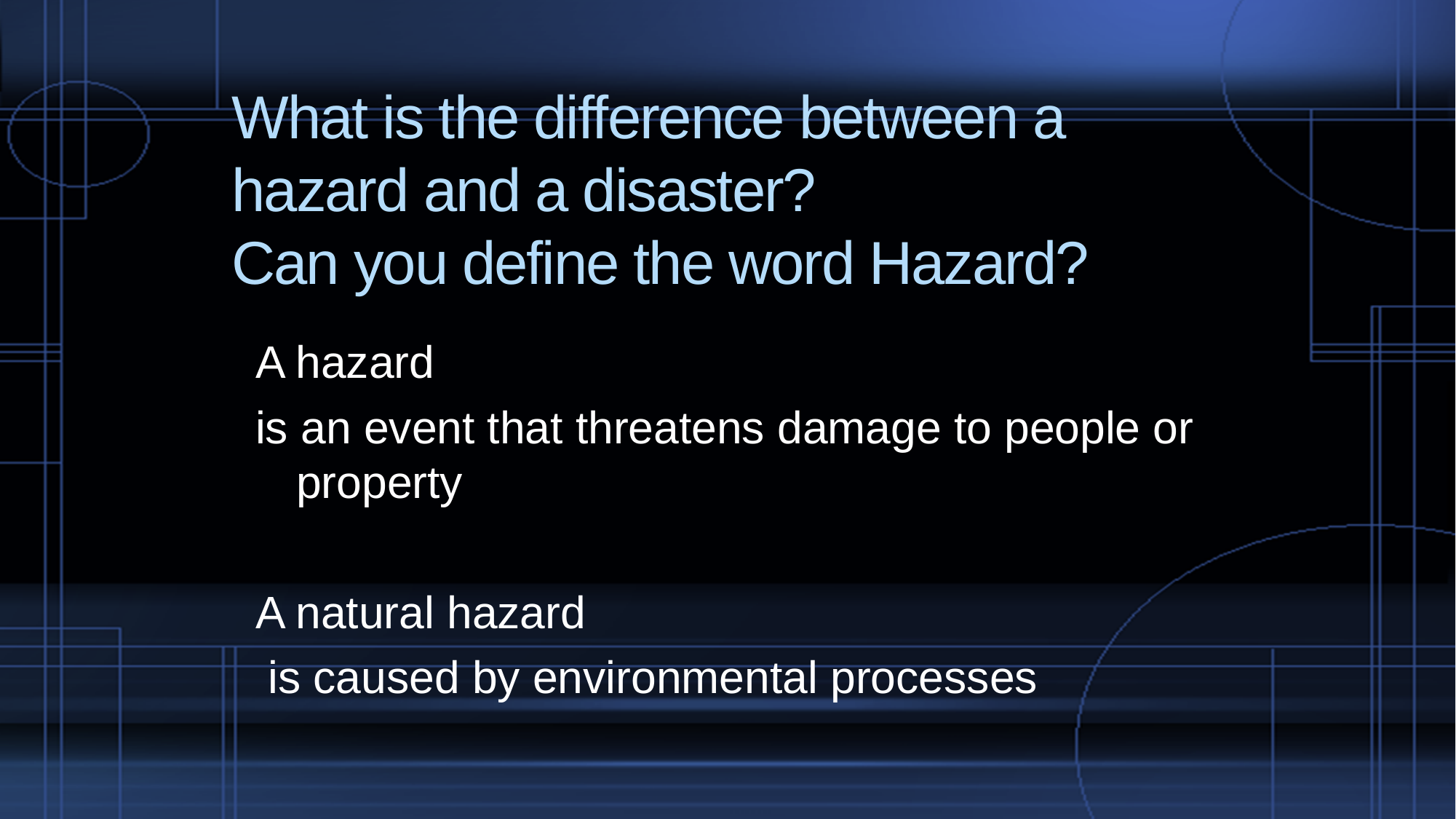

# What is the difference between a hazard and a disaster? Can you define the word Hazard?
A hazard
is an event that threatens damage to people or property

A natural hazard
 is caused by environmental processes